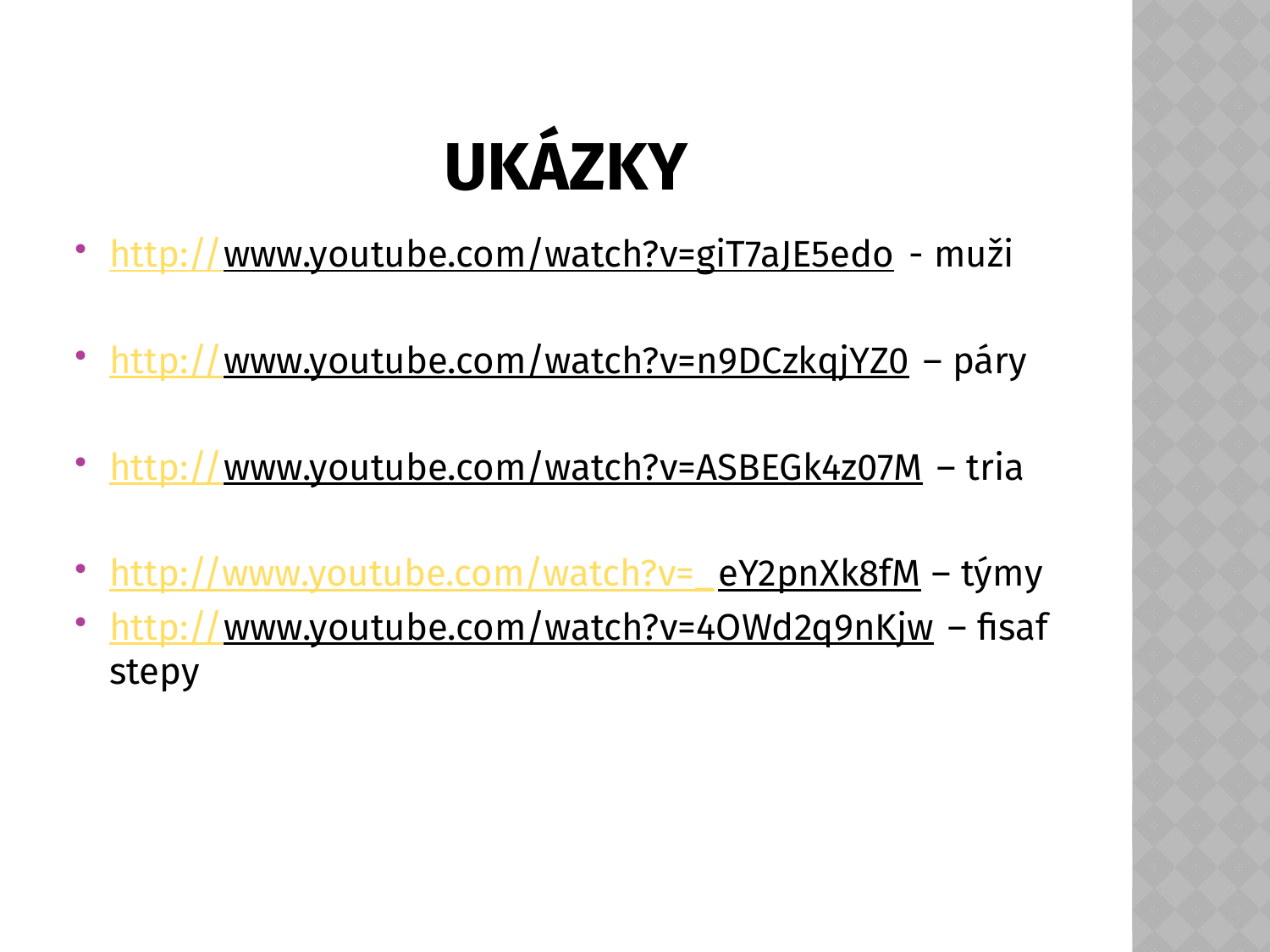

# ukázky
http://www.youtube.com/watch?v=giT7aJE5edo - muži

http://www.youtube.com/watch?v=n9DCzkqjYZ0 – páry

http://www.youtube.com/watch?v=ASBEGk4z07M – tria

http://www.youtube.com/watch?v=_eY2pnXk8fM – týmy
http://www.youtube.com/watch?v=4OWd2q9nKjw – fisaf stepy